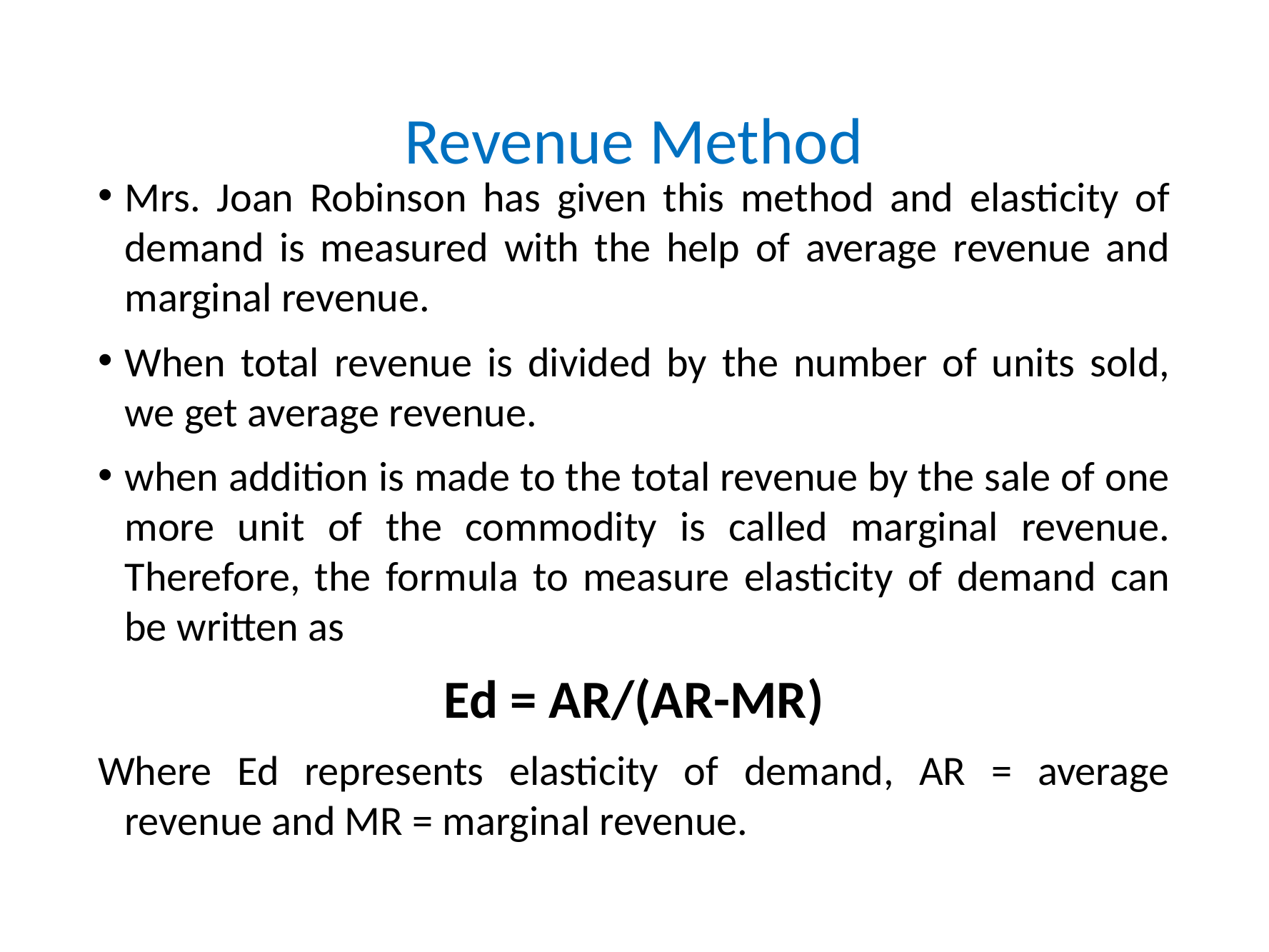

# Revenue Method
Mrs. Joan Robinson has given this method and elasticity of demand is measured with the help of average revenue and marginal revenue.
When total revenue is divided by the number of units sold, we get average revenue.
when addition is made to the total revenue by the sale of one more unit of the commodity is called marginal revenue. Therefore, the formula to measure elasticity of demand can be written as
Ed = AR/(AR-MR)
Where Ed represents elasticity of demand, AR = average revenue and MR = marginal revenue.